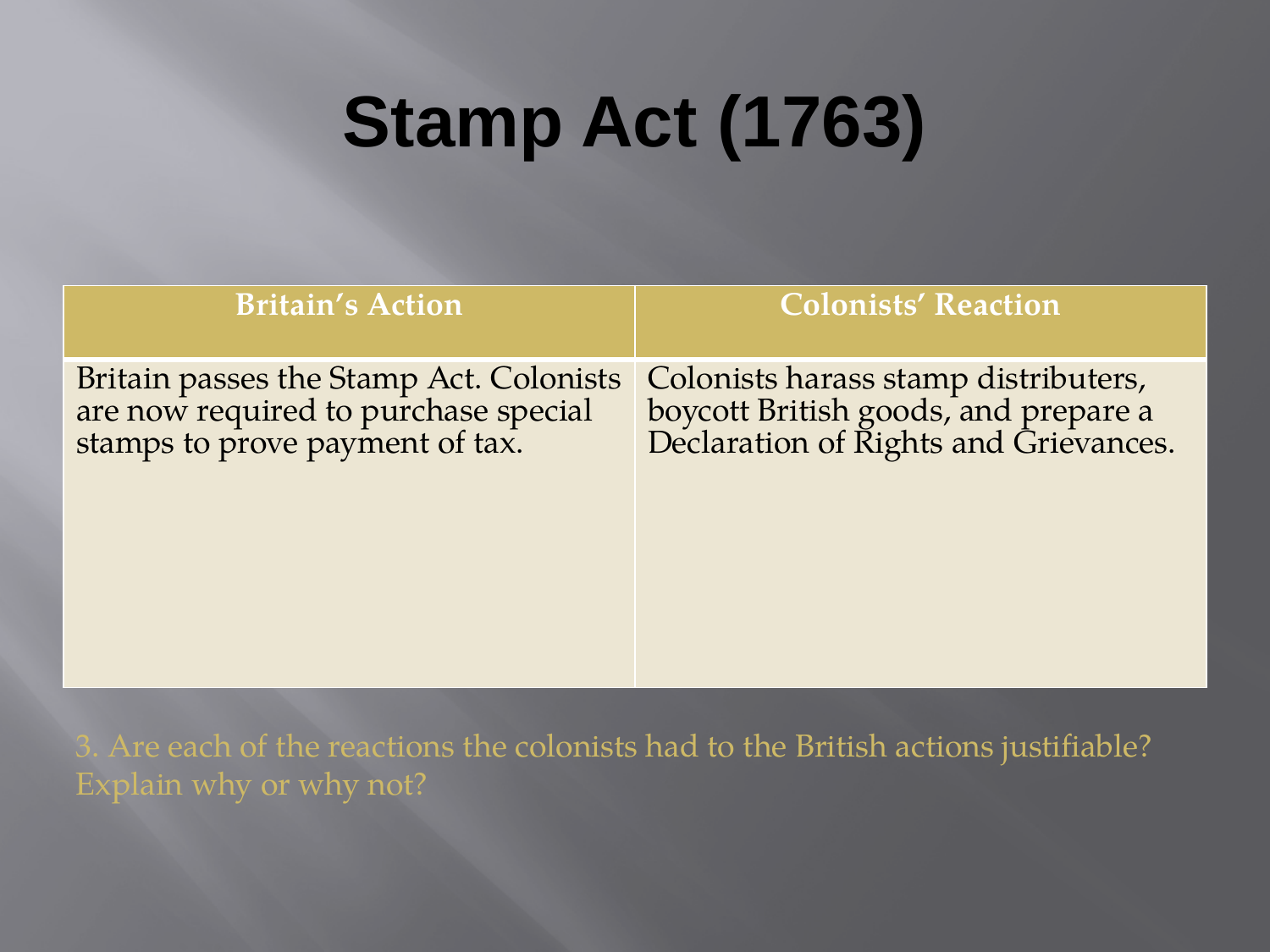

# Stamp Act (1763)
| Britain’s Action | Colonists’ Reaction |
| --- | --- |
| Britain passes the Stamp Act. Colonists are now required to purchase special stamps to prove payment of tax. | Colonists harass stamp distributers, boycott British goods, and prepare a Declaration of Rights and Grievances. |
3. Are each of the reactions the colonists had to the British actions justifiable? Explain why or why not?